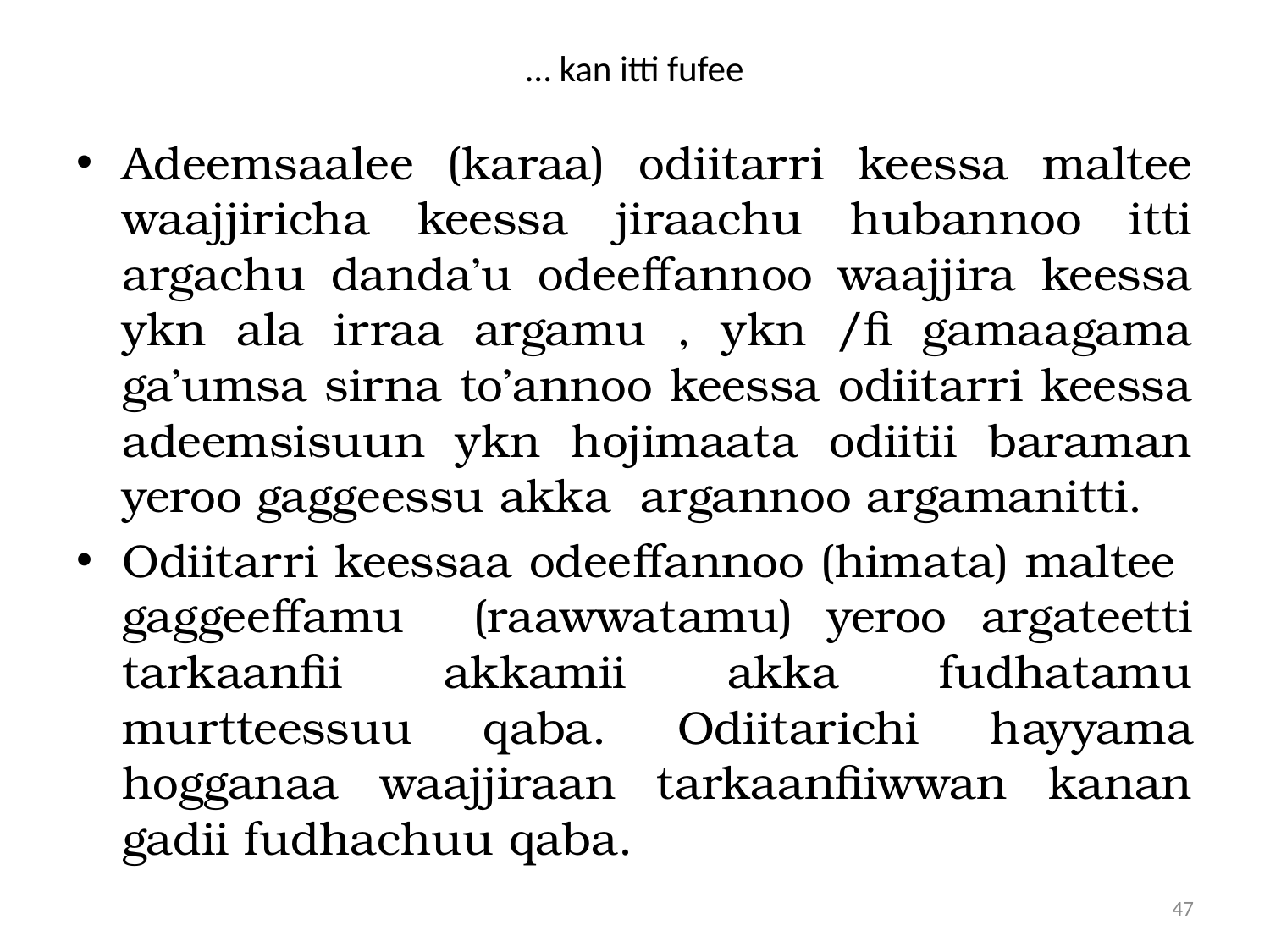

# … kan itti fufee
Adeemsaalee (karaa) odiitarri keessa maltee waajjiricha keessa jiraachu hubannoo itti argachu danda’u odeeffannoo waajjira keessa ykn ala irraa argamu , ykn /fi gamaagama ga’umsa sirna to’annoo keessa odiitarri keessa adeemsisuun ykn hojimaata odiitii baraman yeroo gaggeessu akka  argannoo argamanitti.
Odiitarri keessaa odeeffannoo (himata) maltee  gaggeeffamu  (raawwatamu) yeroo argateetti tarkaanfii akkamii akka fudhatamu murtteessuu qaba. Odiitarichi hayyama hogganaa waajjiraan tarkaanfiiwwan kanan gadii fudhachuu qaba.
47